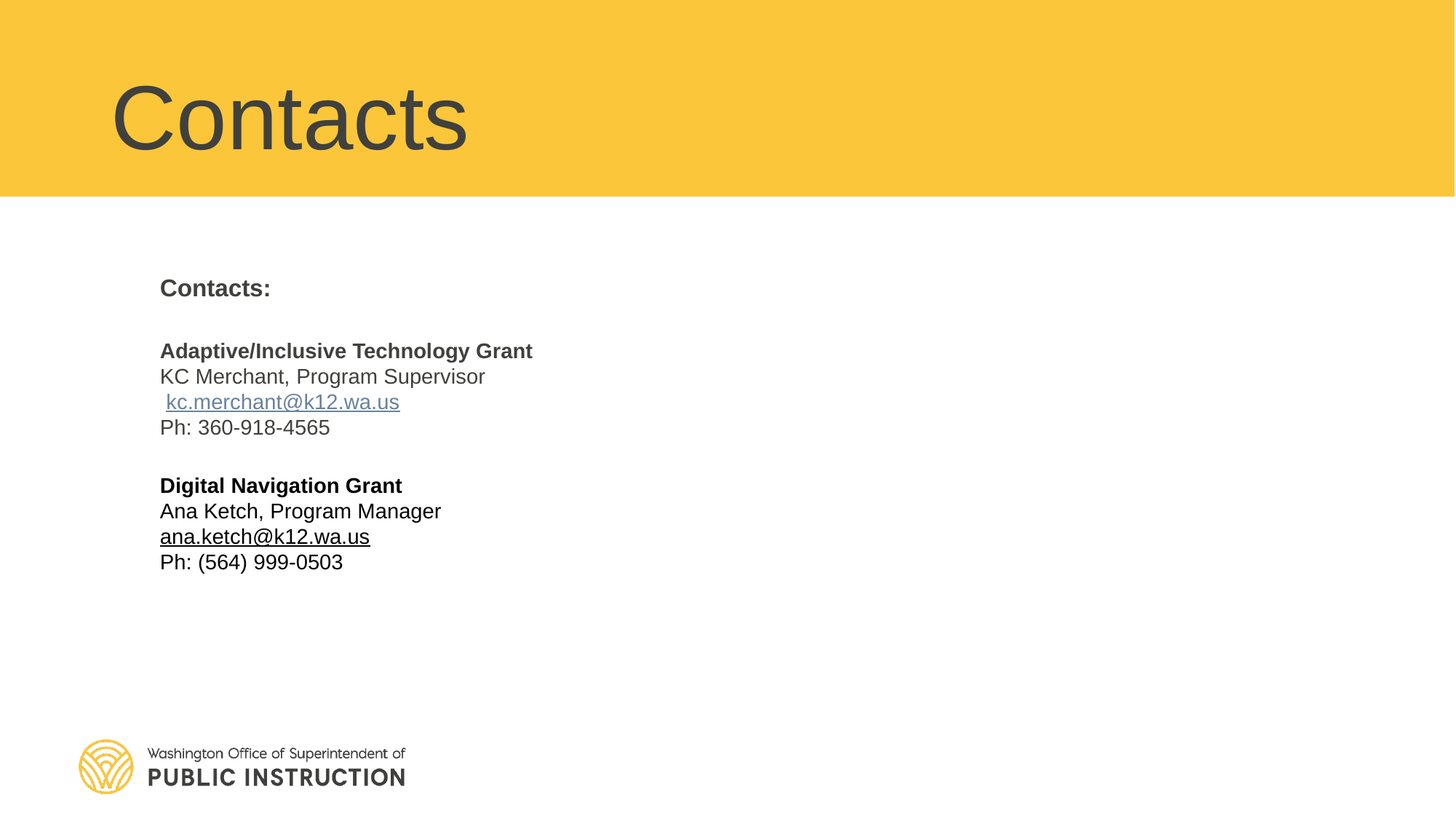

Contacts
Contacts:
Adaptive/Inclusive Technology Grant
KC Merchant, Program Supervisor
 kc.merchant@k12.wa.us
Ph: 360-918-4565

Digital Navigation Grant
Ana Ketch, Program Manager
ana.ketch@k12.wa.us
Ph: (564) 999-0503